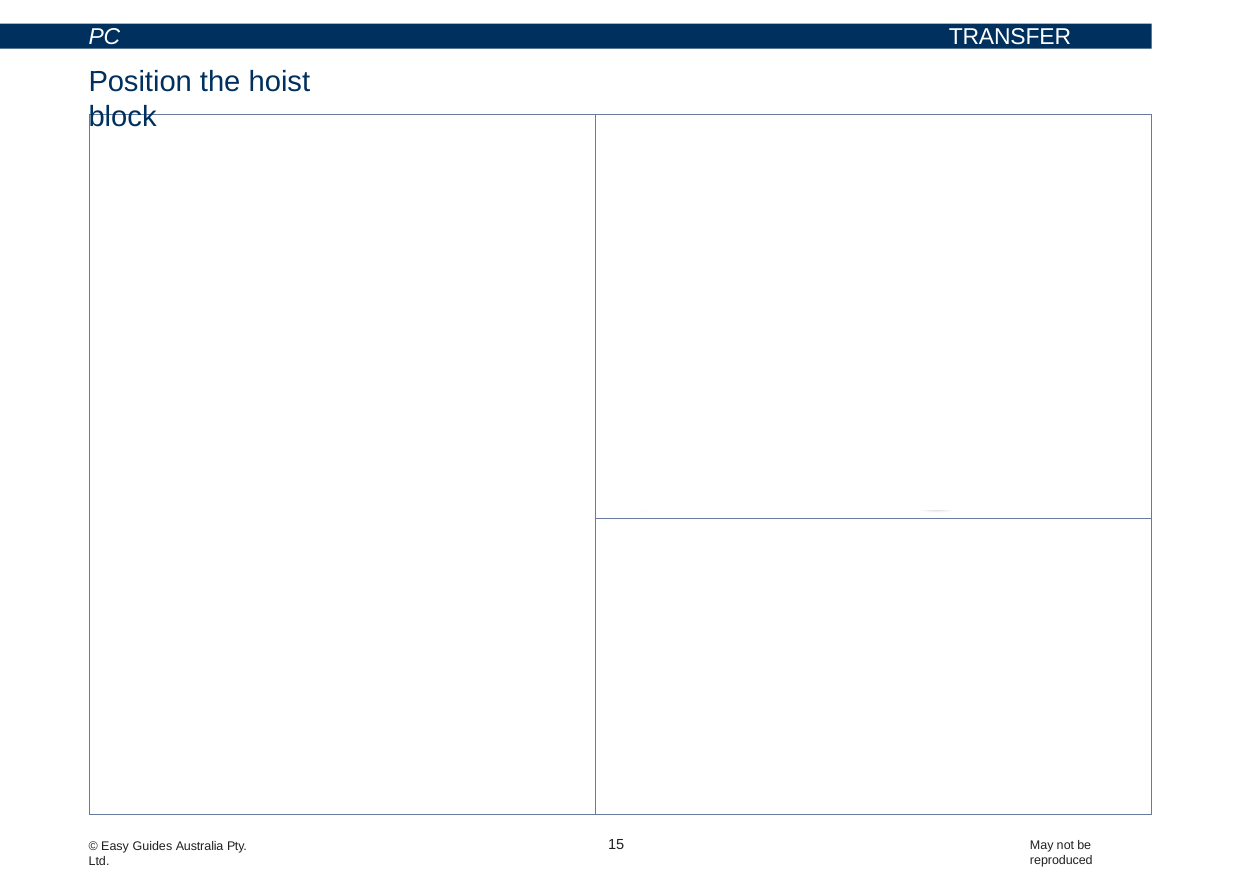

PC 3.2
TRANSFER LOADS
Position the hoist block

You use the hoist block for raising and lowering the hook.
The block might have one or more sheaves.
Position the hoist block over the load’s centre of gravity.
When the hoist block is set up properly it reduces the risk of
load swing, damaging the crane, or overloading the crane.

If required, a dogger can help you  set up and position the hoist block.

Centre of gravity

15
May not be reproduced
© Easy Guides Australia Pty. Ltd.